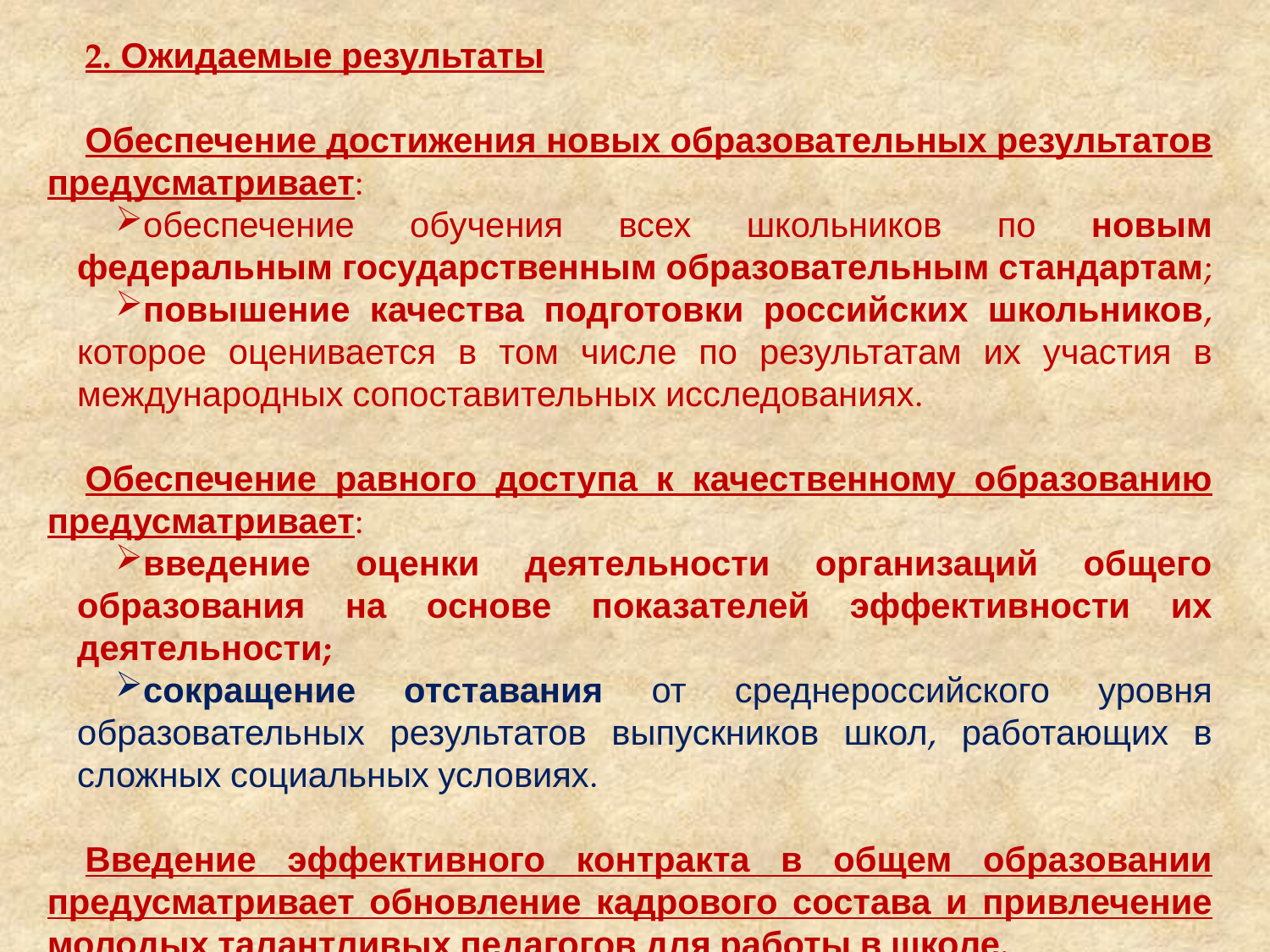

2. Ожидаемые результаты

Обеспечение достижения новых образовательных результатов предусматривает:
обеспечение обучения всех школьников по новым федеральным государственным образовательным стандартам;
повышение качества подготовки российских школьников, которое оценивается в том числе по результатам их участия в международных сопоставительных исследованиях.

Обеспечение равного доступа к качественному образованию предусматривает:
введение оценки деятельности организаций общего образования на основе показателей эффективности их деятельности;
сокращение отставания от среднероссийского уровня образовательных результатов выпускников школ, работающих в сложных социальных условиях.

Введение эффективного контракта в общем образовании предусматривает обновление кадрового состава и привлечение молодых талантливых педагогов для работы в школе.